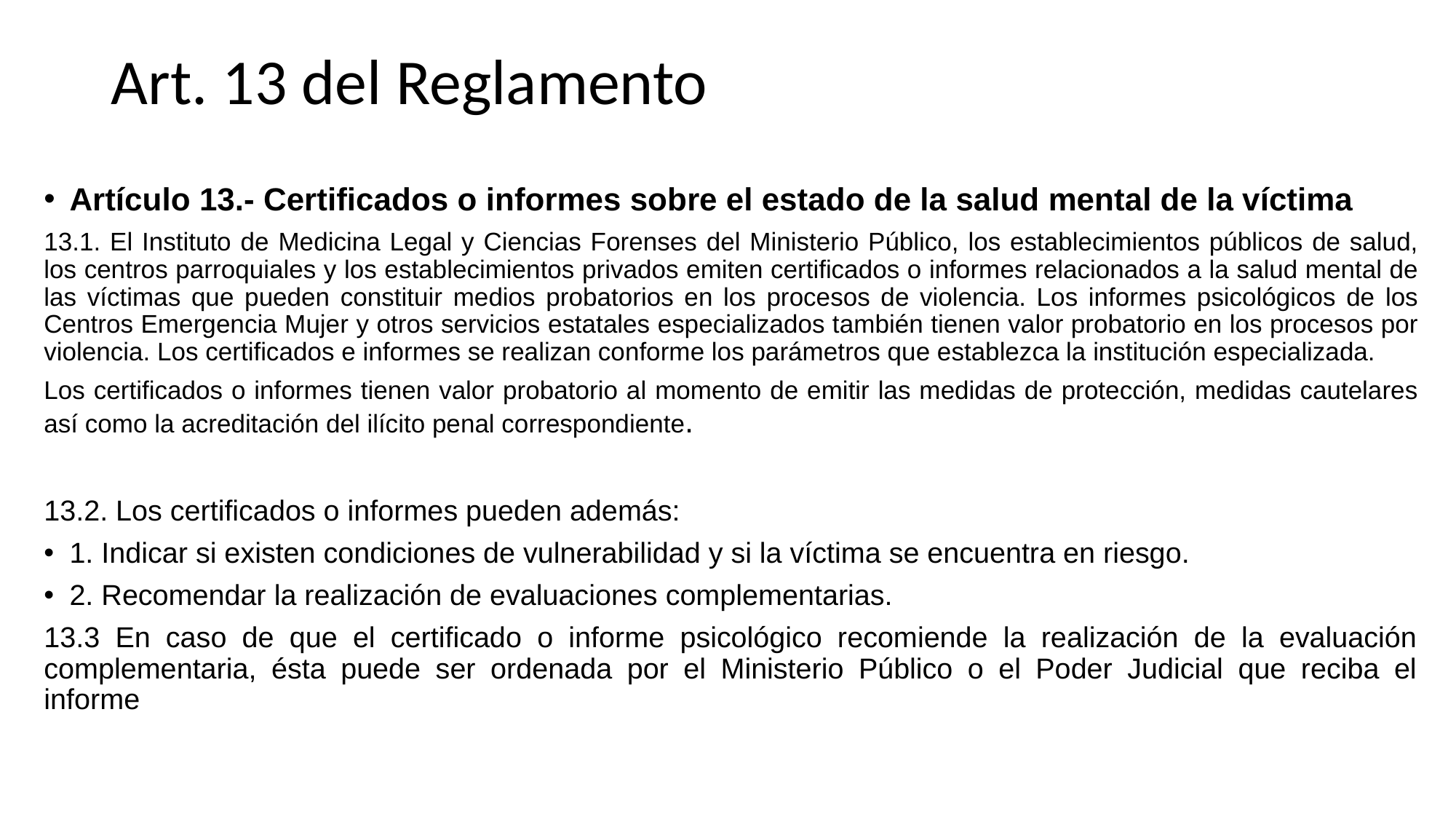

# Art. 13 del Reglamento
Artículo 13.- Certificados o informes sobre el estado de la salud mental de la víctima
13.1. El Instituto de Medicina Legal y Ciencias Forenses del Ministerio Público, los establecimientos públicos de salud, los centros parroquiales y los establecimientos privados emiten certificados o informes relacionados a la salud mental de las víctimas que pueden constituir medios probatorios en los procesos de violencia. Los informes psicológicos de los Centros Emergencia Mujer y otros servicios estatales especializados también tienen valor probatorio en los procesos por violencia. Los certificados e informes se realizan conforme los parámetros que establezca la institución especializada.
Los certificados o informes tienen valor probatorio al momento de emitir las medidas de protección, medidas cautelares así como la acreditación del ilícito penal correspondiente.

13.2. Los certificados o informes pueden además:
1. Indicar si existen condiciones de vulnerabilidad y si la víctima se encuentra en riesgo.
2. Recomendar la realización de evaluaciones complementarias.
13.3 En caso de que el certificado o informe psicológico recomiende la realización de la evaluación complementaria, ésta puede ser ordenada por el Ministerio Público o el Poder Judicial que reciba el informe